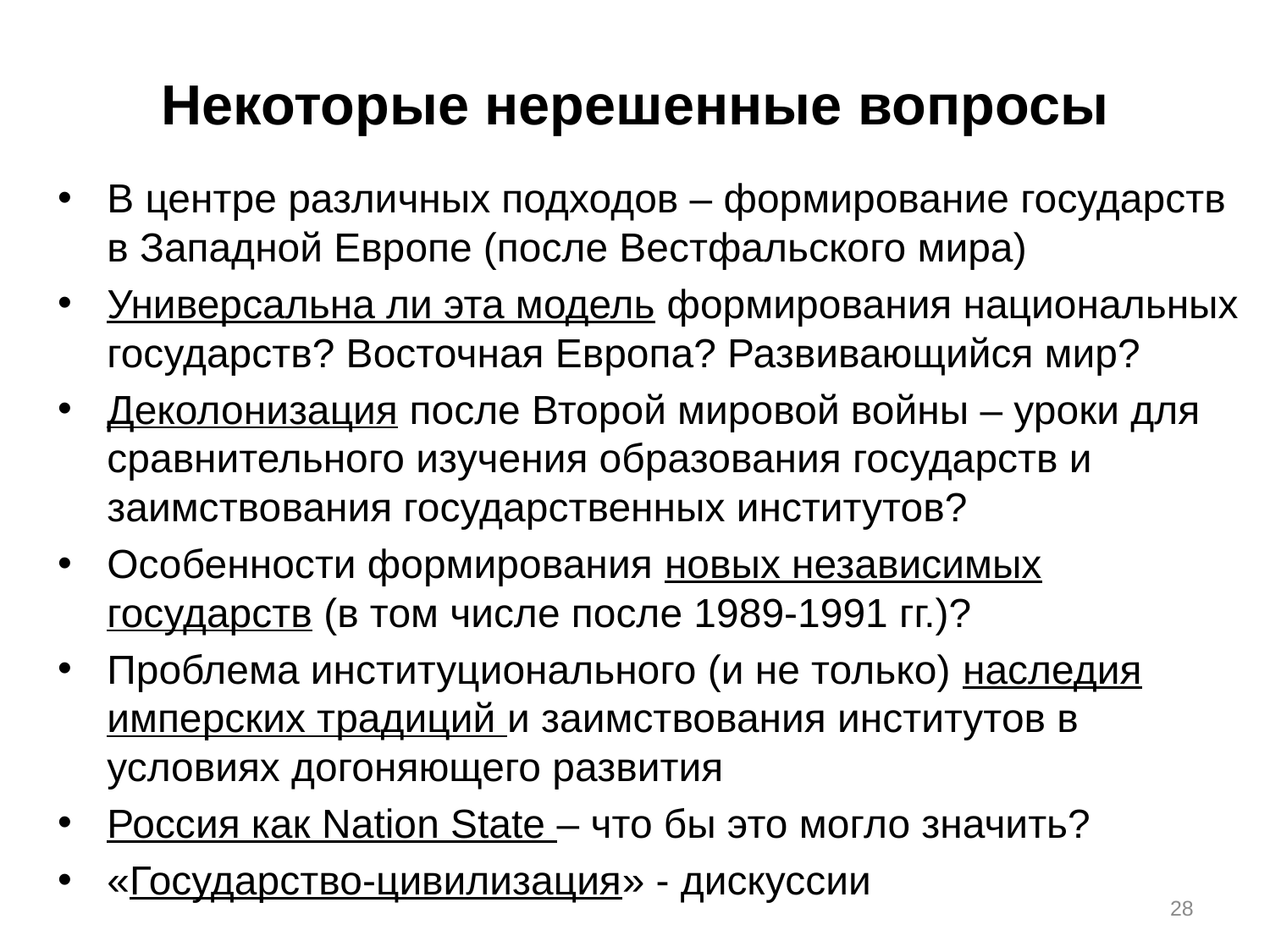

# Некоторые нерешенные вопросы
В центре различных подходов – формирование государств в Западной Европе (после Вестфальского мира)
Универсальна ли эта модель формирования национальных государств? Восточная Европа? Развивающийся мир?
Деколонизация после Второй мировой войны – уроки для сравнительного изучения образования государств и заимствования государственных институтов?
Особенности формирования новых независимых государств (в том числе после 1989-1991 гг.)?
Проблема институционального (и не только) наследия имперских традиций и заимствования институтов в условиях догоняющего развития
Россия как Nation State – что бы это могло значить?
«Государство-цивилизация» - дискуссии
28